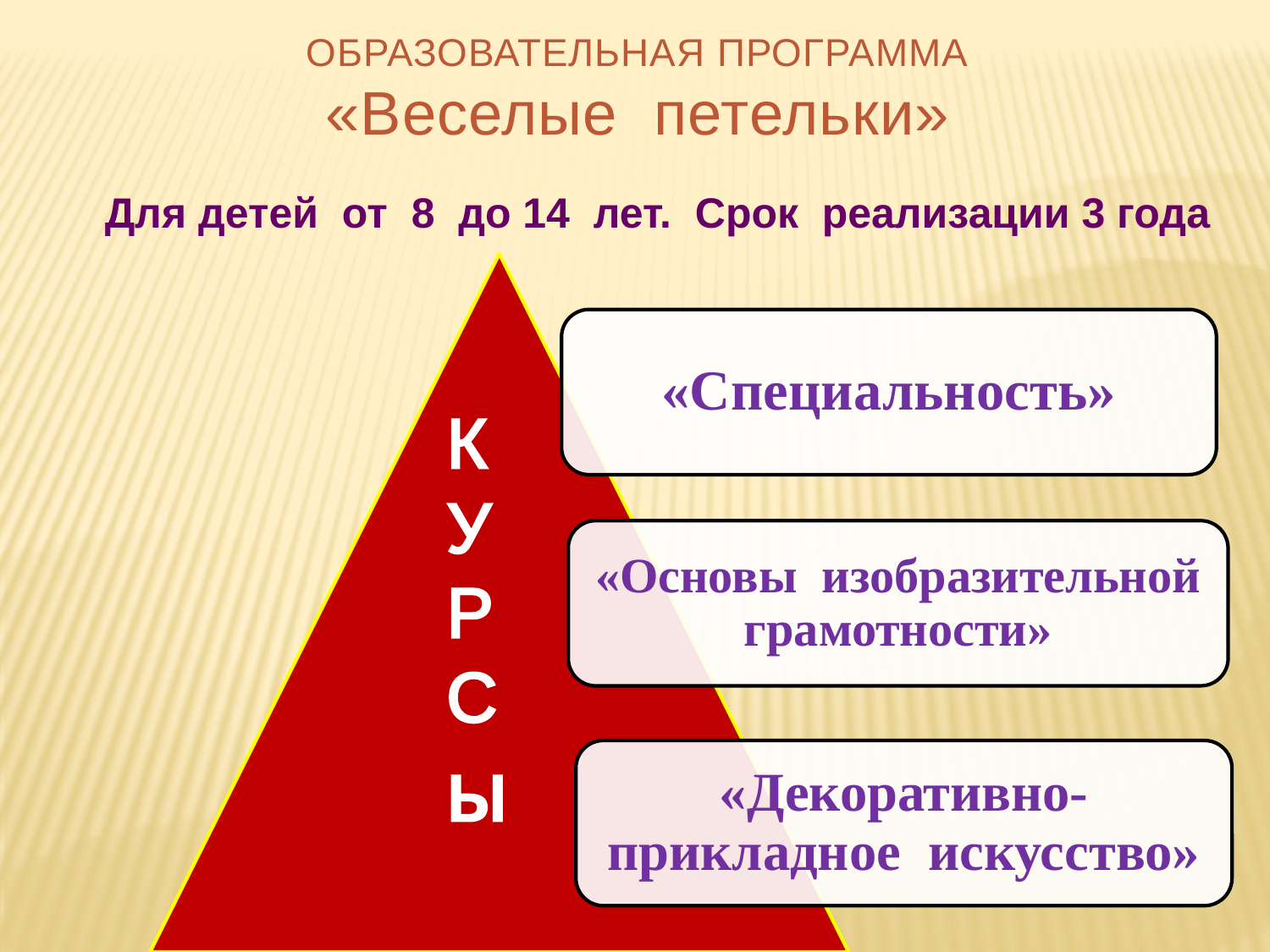

ОБРАЗОВАТЕЛЬНАЯ ПРОГРАММА
«Веселые  петельки»
Для детей  от  8  до 14  лет.  Срок  реализации 3 года
«Специальность»
«Основы  изобразительной грамотности»
«Декоративно-прикладное  искусство»
К
У
Р
С
ы